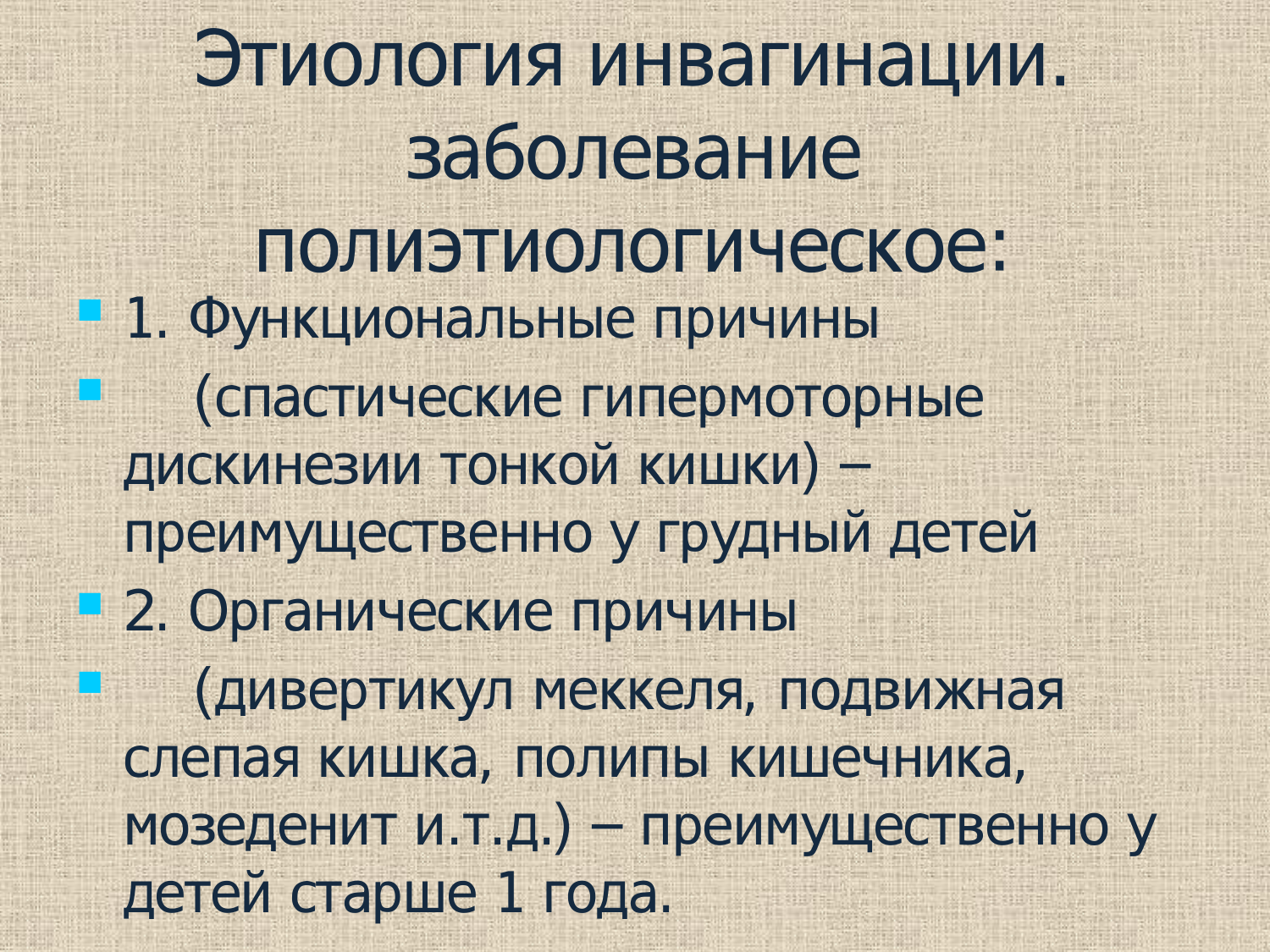

# Этиология инвагинации. заболевание полиэтиологическое:
1. Функциональные причины
    (спастические гипермоторные дискинезии тонкой кишки) – преимущественно у грудный детей
2. Органические причины
    (дивертикул меккеля, подвижная     слепая кишка, полипы кишечника, мозеденит и.т.д.) – преимущественно у детей старше 1 года.